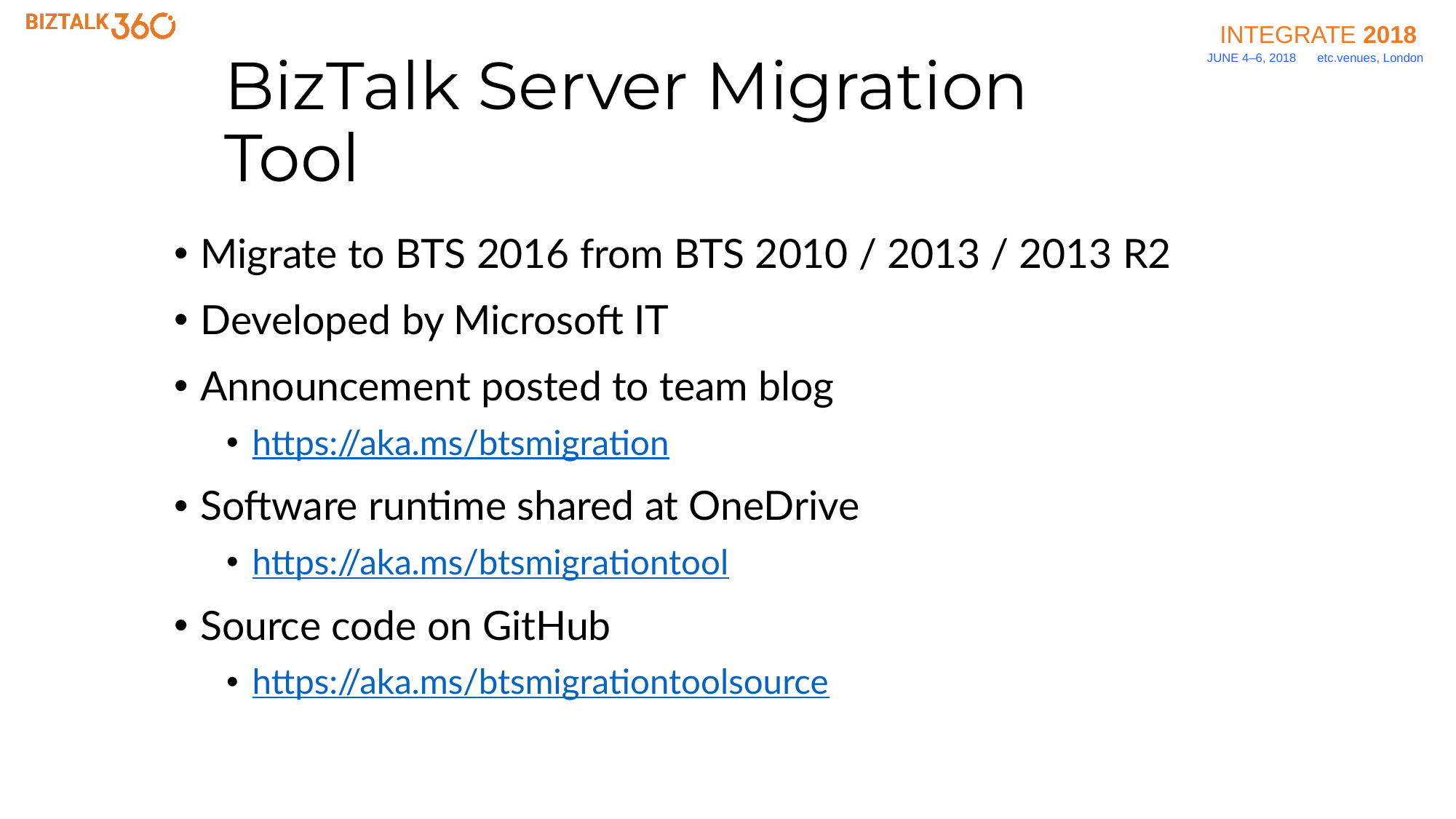

# BizTalk Server Migration Tool
Migrate to BTS 2016 from BTS 2010 / 2013 / 2013 R2
Developed by Microsoft IT
Announcement posted to team blog
https://aka.ms/btsmigration
Software runtime shared at OneDrive
https://aka.ms/btsmigrationtool
Source code on GitHub
https://aka.ms/btsmigrationtoolsource